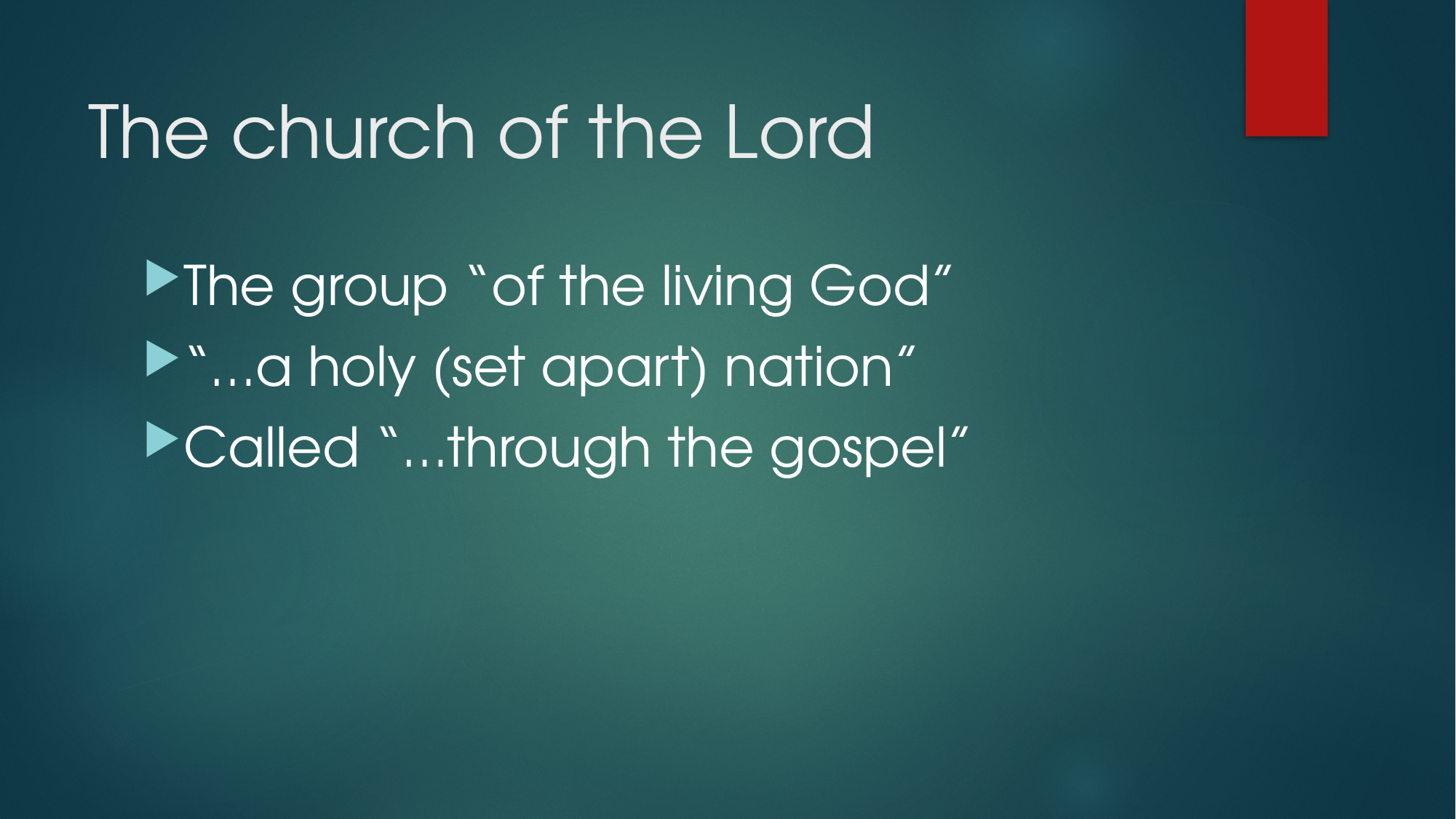

# The church of the Lord
The group “of the living God”
“…a holy (set apart) nation”
Called “…through the gospel”